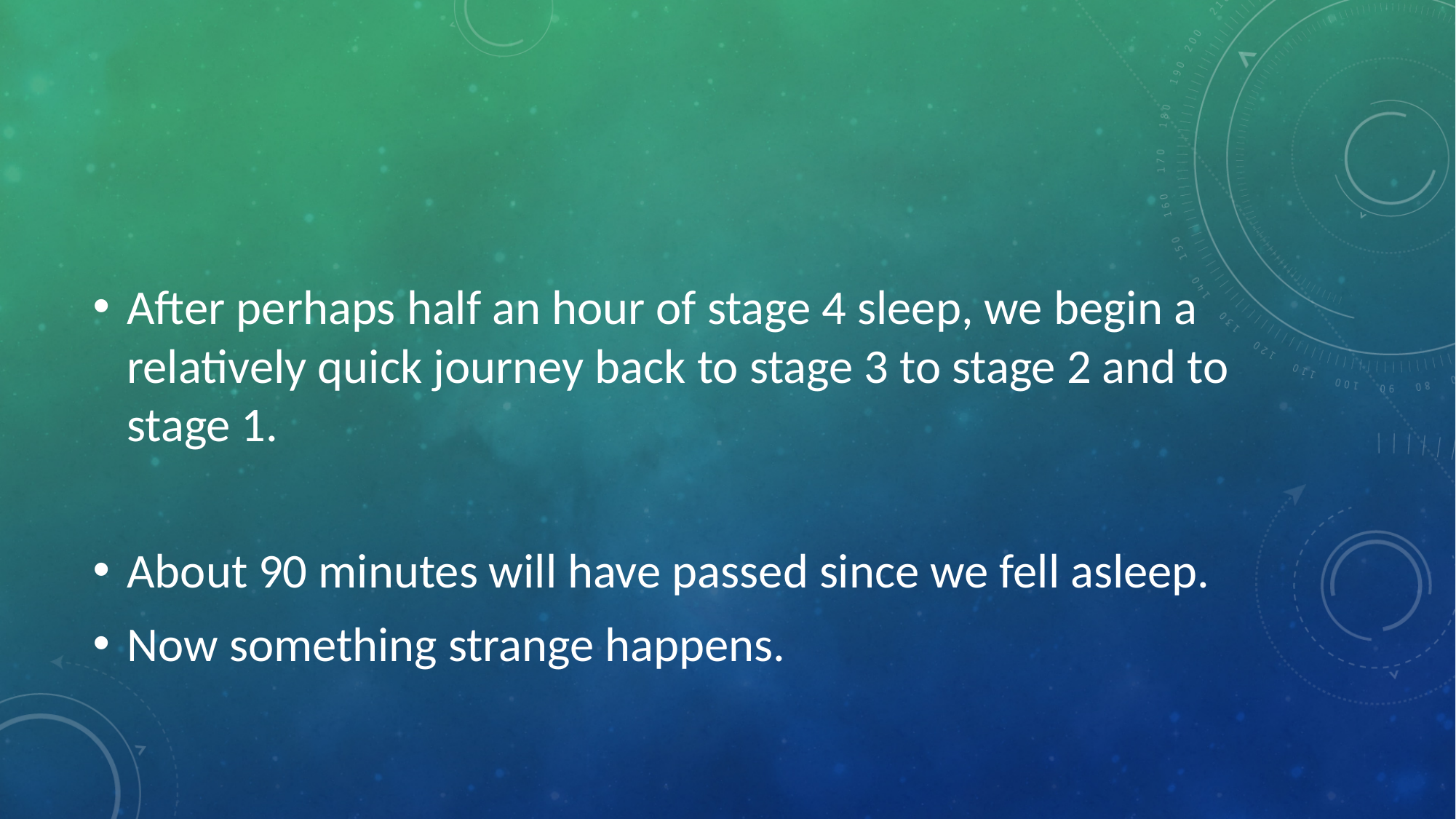

#
After perhaps half an hour of stage 4 sleep, we begin a relatively quick journey back to stage 3 to stage 2 and to stage 1.

About 90 minutes will have passed since we fell asleep.
Now something strange happens.